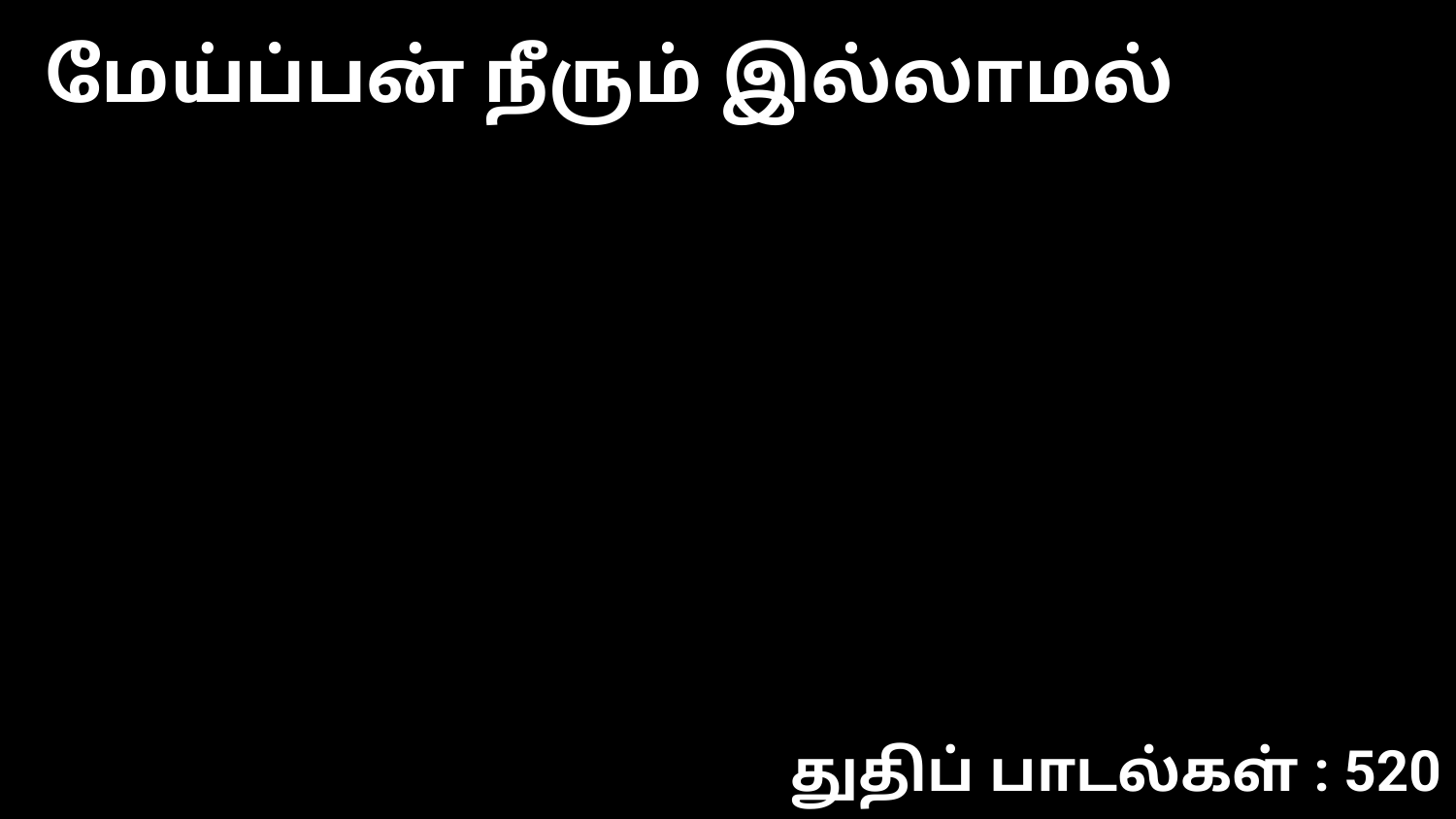

மேய்ப்பன் நீரும் இல்லாமல்
துதிப் பாடல்கள் : 520